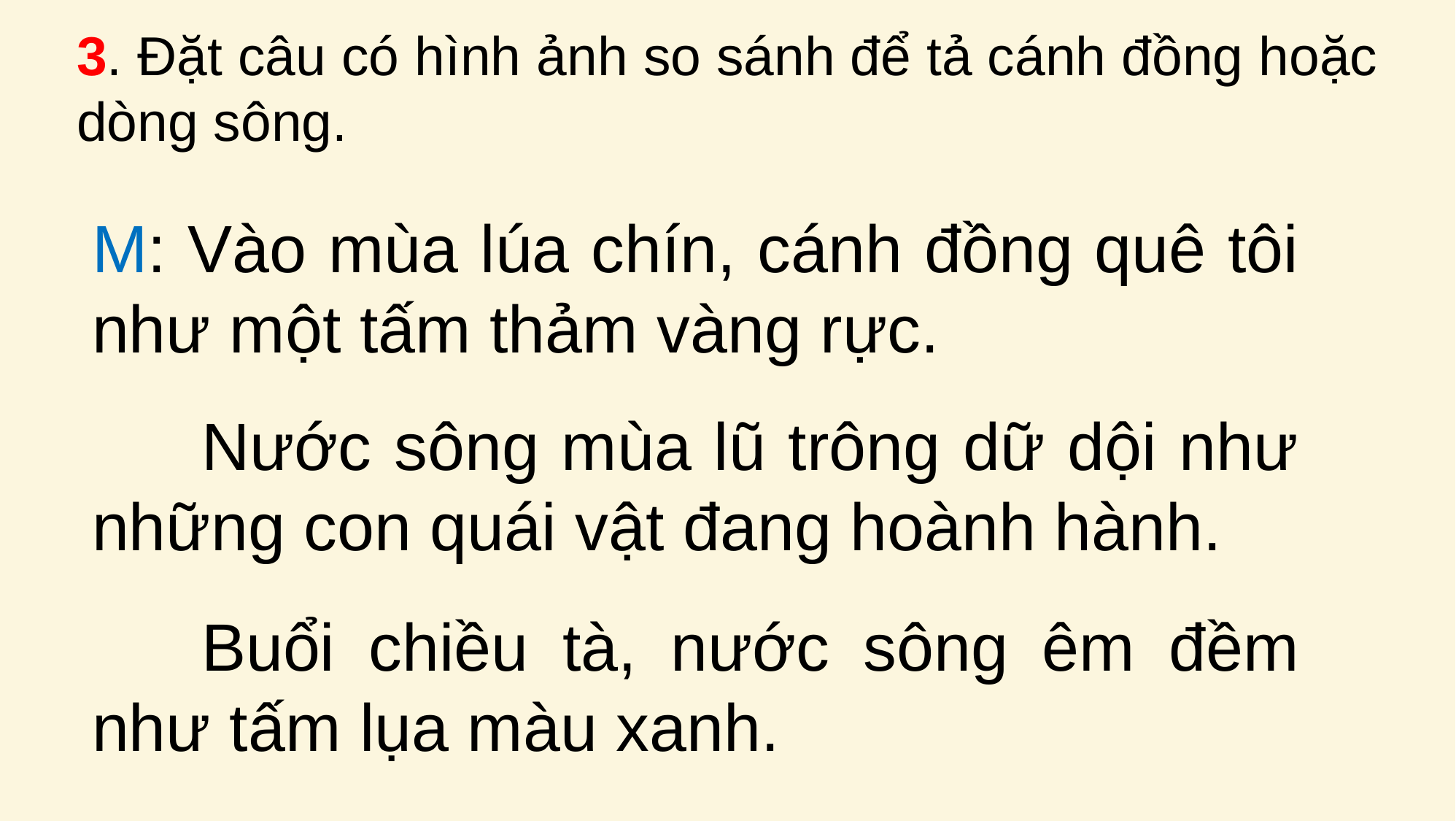

3. Đặt câu có hình ảnh so sánh để tả cánh đồng hoặc dòng sông.
M: Vào mùa lúa chín, cánh đồng quê tôi như một tấm thảm vàng rực.
	Nước sông mùa lũ trông dữ dội như những con quái vật đang hoành hành.
	Buổi chiều tà, nước sông êm đềm như tấm lụa màu xanh.